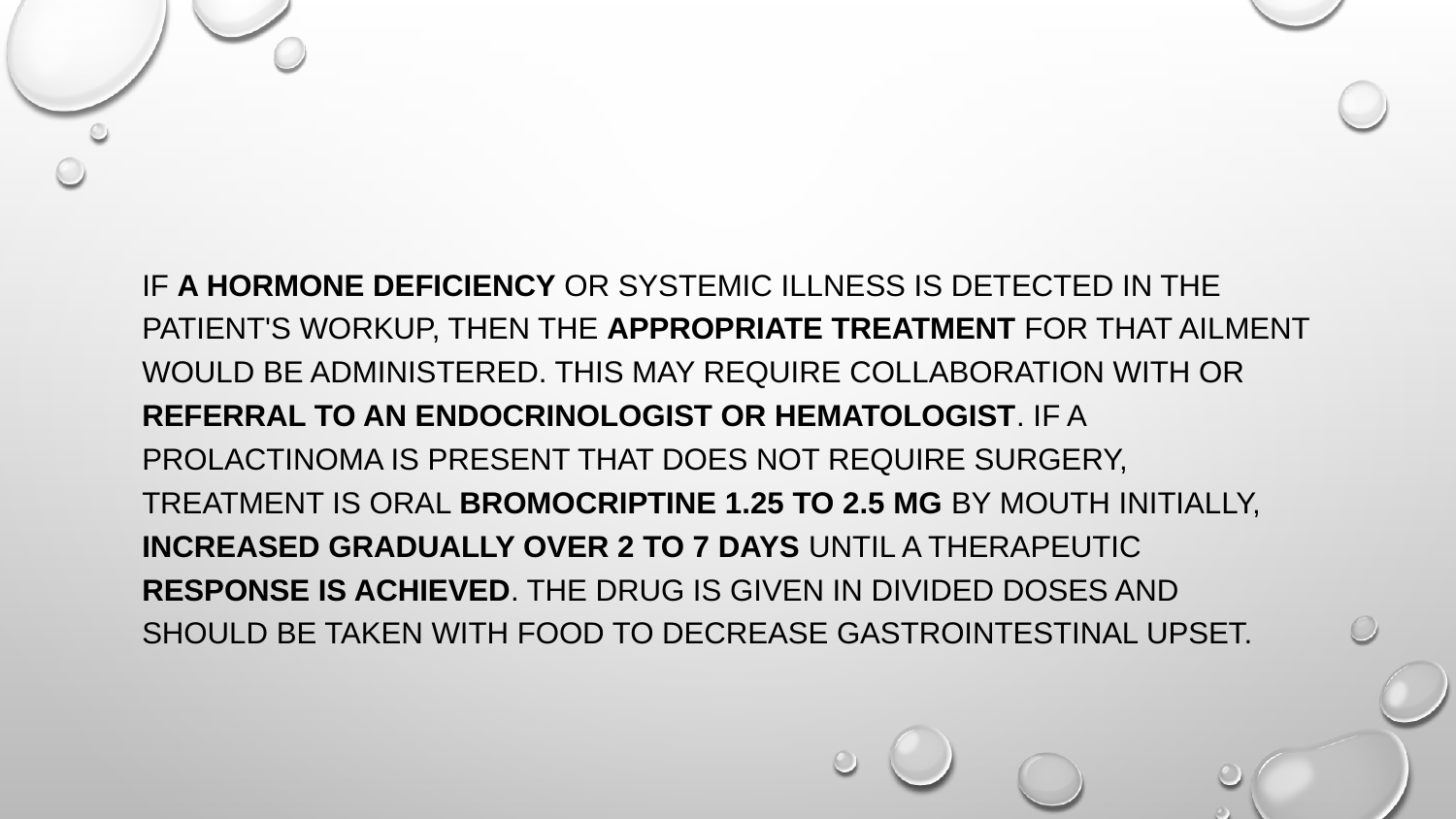

If a hormone deficiency or systemic illness is detected in the patient's workup, then the appropriate treatment for that ailment would be administered. This may require collaboration with or referral to an endocrinologist or hematologist. If a prolactinoma is present that does not require surgery, treatment is oral bromocriptine 1.25 to 2.5 mg by mouth initially, increased gradually over 2 to 7 days until a therapeutic response is achieved. The drug is given in divided doses and should be taken with food to decrease gastrointestinal upset.